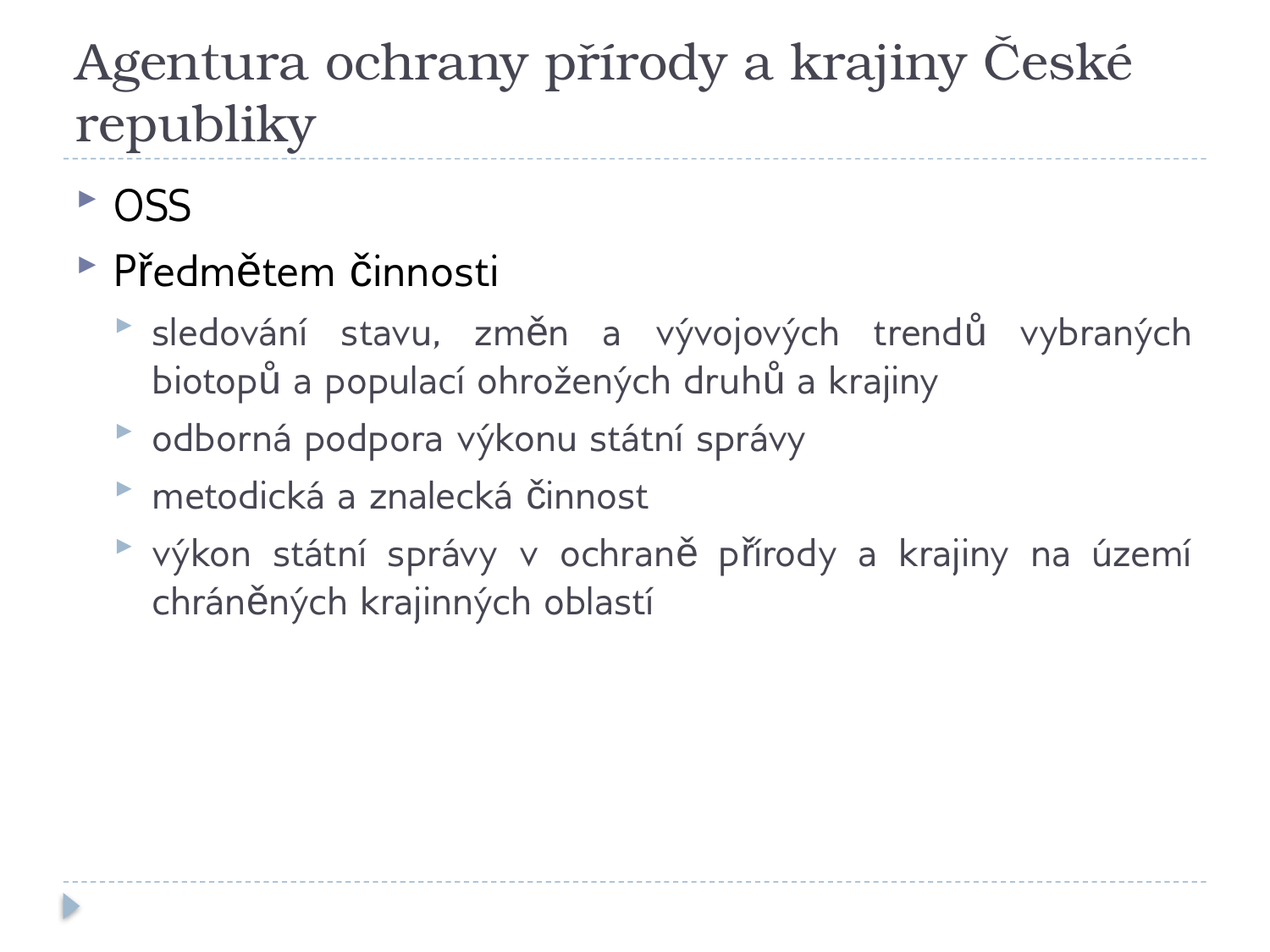

# Agentura ochrany přírody a krajiny České republiky
OSS
Předmětem činnosti
sledování stavu, změn a vývojových trendů vybraných biotopů a populací ohrožených druhů a krajiny
odborná podpora výkonu státní správy
metodická a znalecká činnost
výkon státní správy v ochraně přírody a krajiny na území chráněných krajinných oblastí